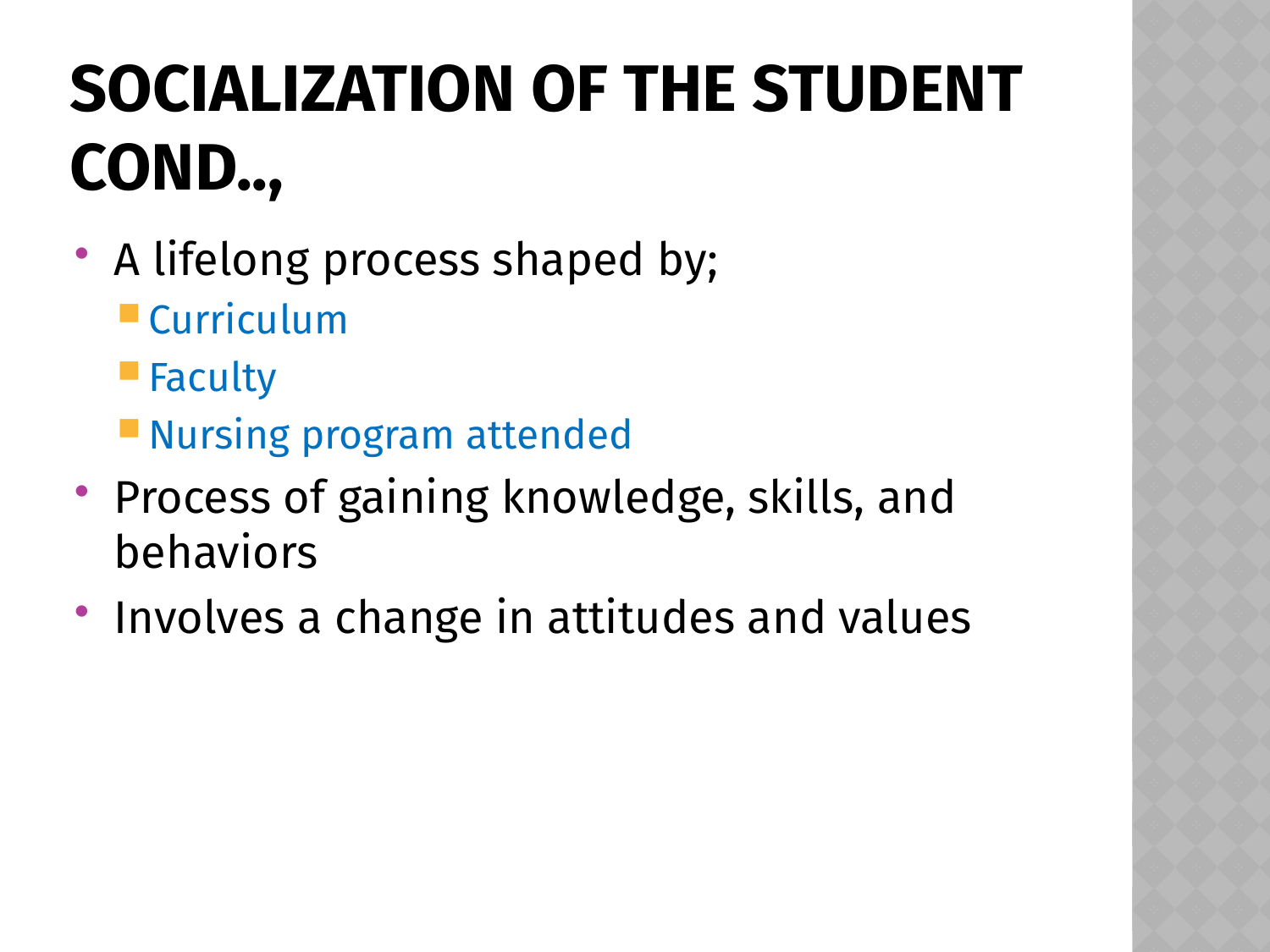

# Socialization of the Student cond..,
A lifelong process shaped by;
Curriculum
Faculty
Nursing program attended
Process of gaining knowledge, skills, and behaviors
Involves a change in attitudes and values